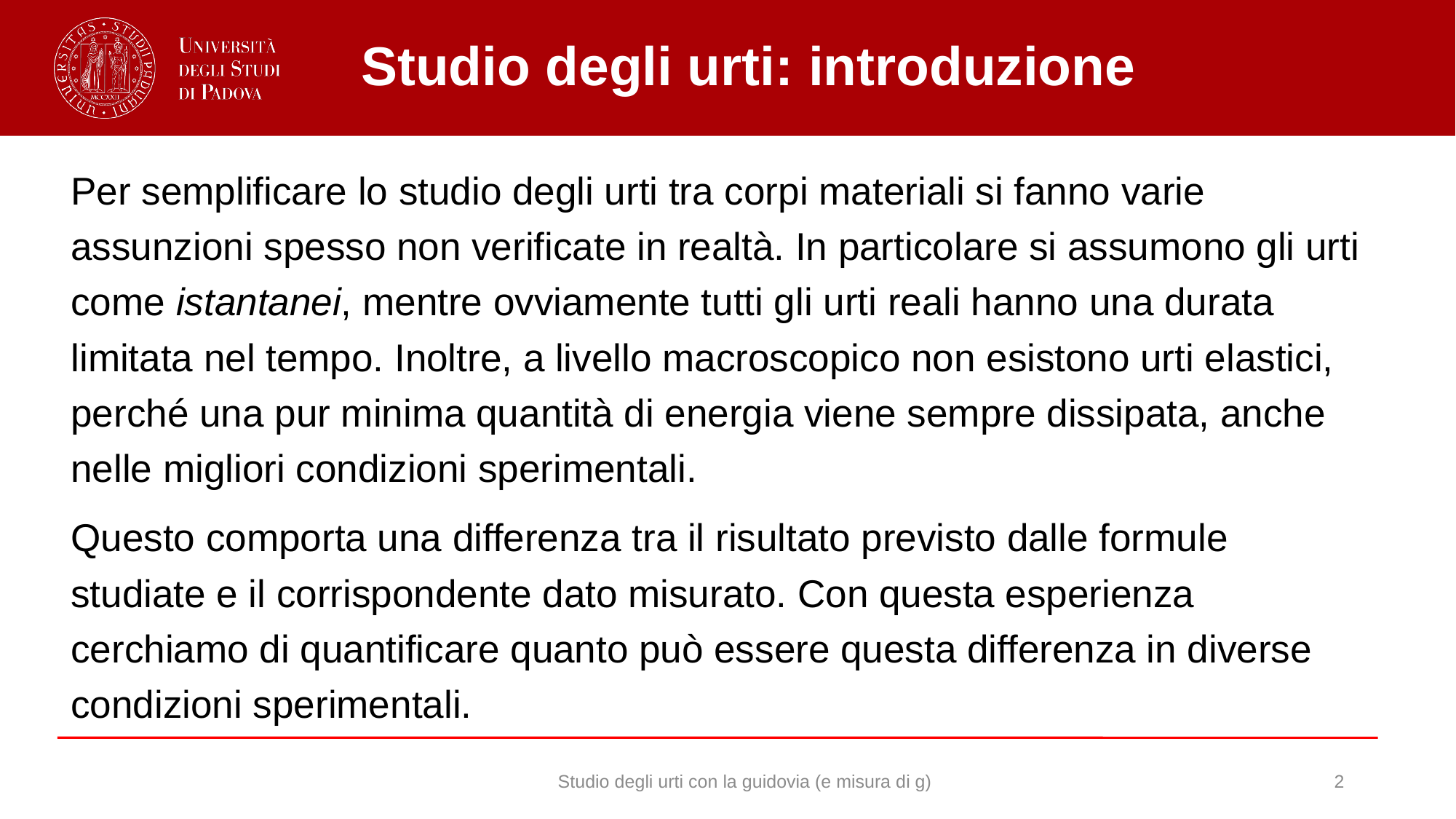

# Studio degli urti: introduzione
Per semplificare lo studio degli urti tra corpi materiali si fanno varie assunzioni spesso non verificate in realtà. In particolare si assumono gli urti come istantanei, mentre ovviamente tutti gli urti reali hanno una durata limitata nel tempo. Inoltre, a livello macroscopico non esistono urti elastici, perché una pur minima quantità di energia viene sempre dissipata, anche nelle migliori condizioni sperimentali.
Questo comporta una differenza tra il risultato previsto dalle formule studiate e il corrispondente dato misurato. Con questa esperienza cerchiamo di quantificare quanto può essere questa differenza in diverse condizioni sperimentali.
Studio degli urti con la guidovia (e misura di g)
2